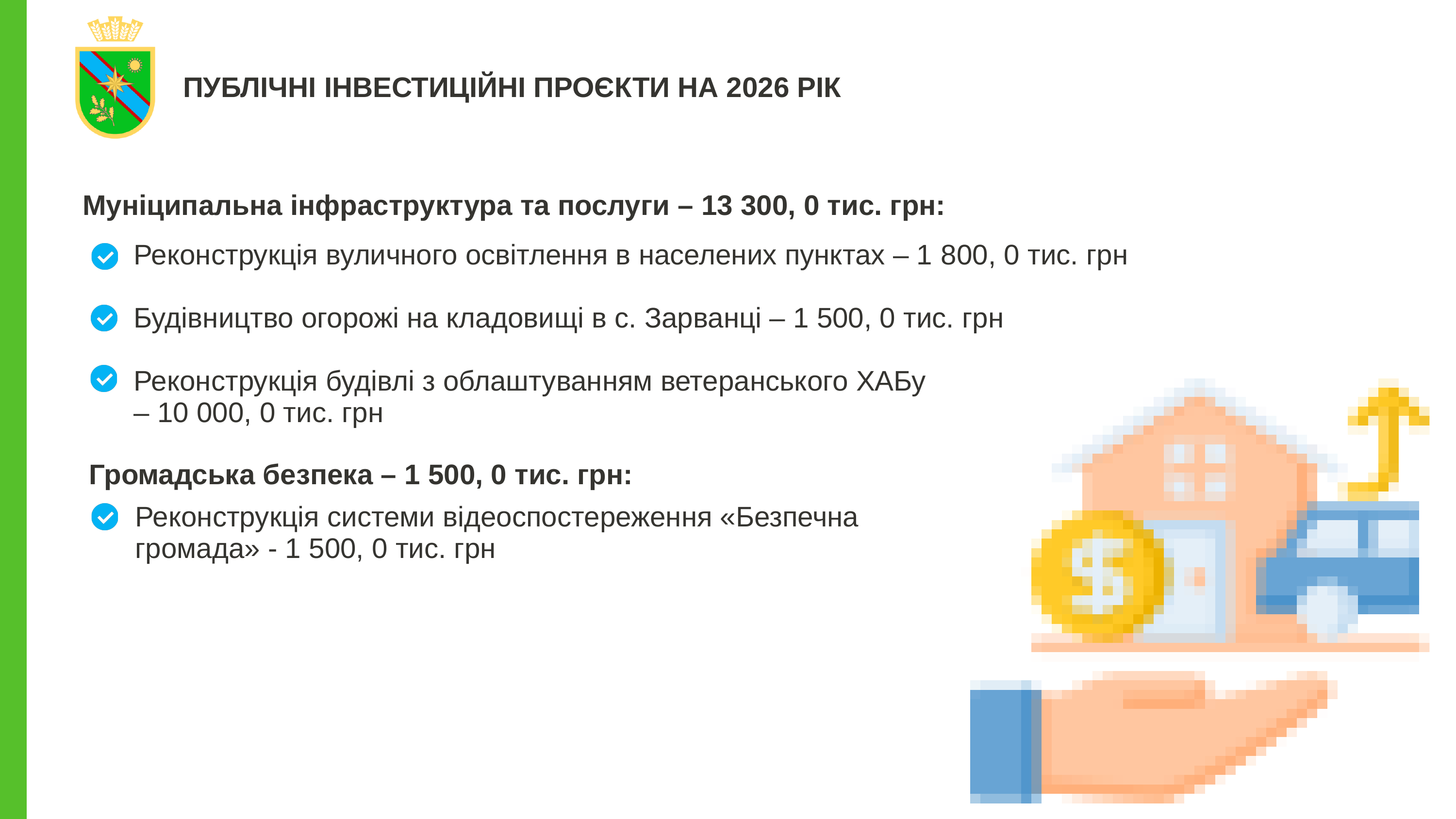

ПУБЛІЧНІ ІНВЕСТИЦІЙНІ ПРОЄКТИ НА 2026 РІК
Муніципальна інфраструктура та послуги – 13 300, 0 тис. грн:
Реконструкція вуличного освітлення в населених пунктах – 1 800, 0 тис. грн

Будівництво огорожі на кладовищі в с. Зарванці – 1 500, 0 тис. грн

Реконструкція будівлі з облаштуванням ветеранського ХАБу
– 10 000, 0 тис. грн

Громадська безпека – 1 500, 0 тис. грн:
Реконструкція системи відеоспостереження «Безпечна громада» - 1 500, 0 тис. грн